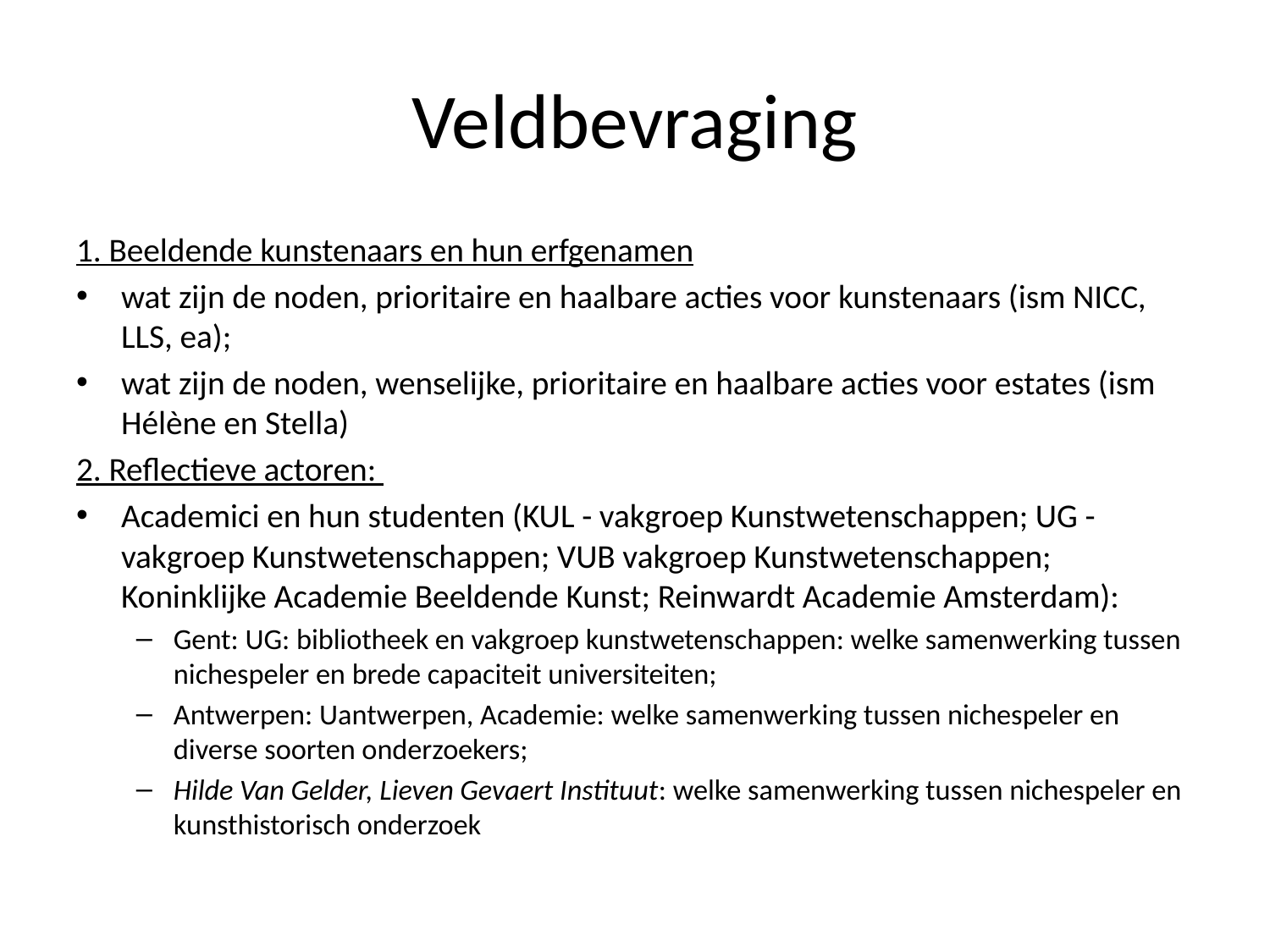

# Veldbevraging
1. Beeldende kunstenaars en hun erfgenamen
wat zijn de noden, prioritaire en haalbare acties voor kunstenaars (ism NICC, LLS, ea);
wat zijn de noden, wenselijke, prioritaire en haalbare acties voor estates (ism Hélène en Stella)
2. Reflectieve actoren:
Academici en hun studenten (KUL - vakgroep Kunstwetenschappen; UG - vakgroep Kunstwetenschappen; VUB vakgroep Kunstwetenschappen; Koninklijke Academie Beeldende Kunst; Reinwardt Academie Amsterdam):
Gent: UG: bibliotheek en vakgroep kunstwetenschappen: welke samenwerking tussen nichespeler en brede capaciteit universiteiten;
Antwerpen: Uantwerpen, Academie: welke samenwerking tussen nichespeler en diverse soorten onderzoekers;
Hilde Van Gelder, Lieven Gevaert Instituut: welke samenwerking tussen nichespeler en kunsthistorisch onderzoek